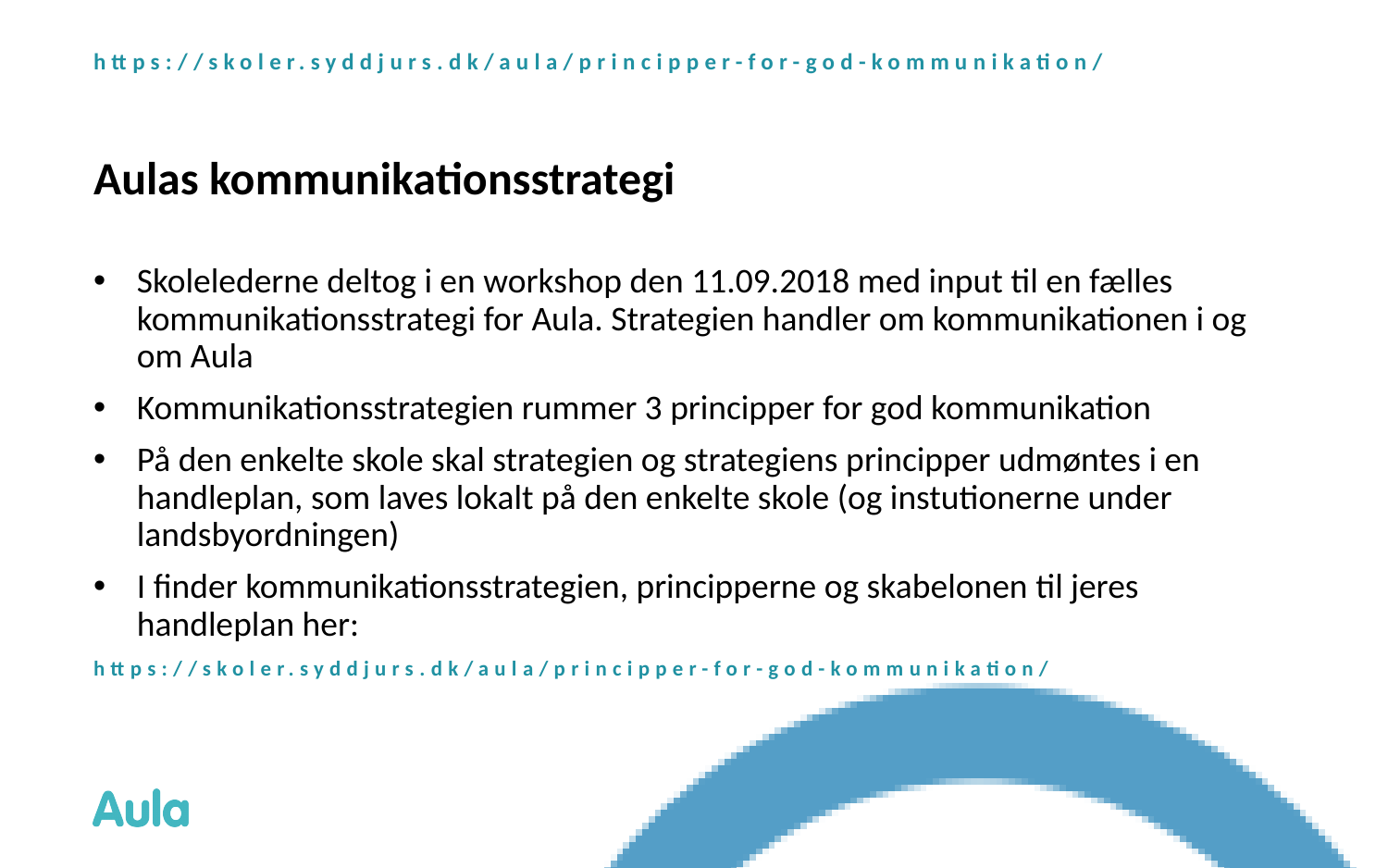

https://skoler.syddjurs.dk/aula/principper-for-god-kommunikation/
# Aulas kommunikationsstrategi

Skolelederne deltog i en workshop den 11.09.2018 med input til en fælles kommunikationsstrategi for Aula. Strategien handler om kommunikationen i og om Aula
Kommunikationsstrategien rummer 3 principper for god kommunikation
På den enkelte skole skal strategien og strategiens principper udmøntes i en handleplan, som laves lokalt på den enkelte skole (og instutionerne under landsbyordningen)
I finder kommunikationsstrategien, principperne og skabelonen til jeres handleplan her:
https://skoler.syddjurs.dk/aula/principper-for-god-kommunikation/